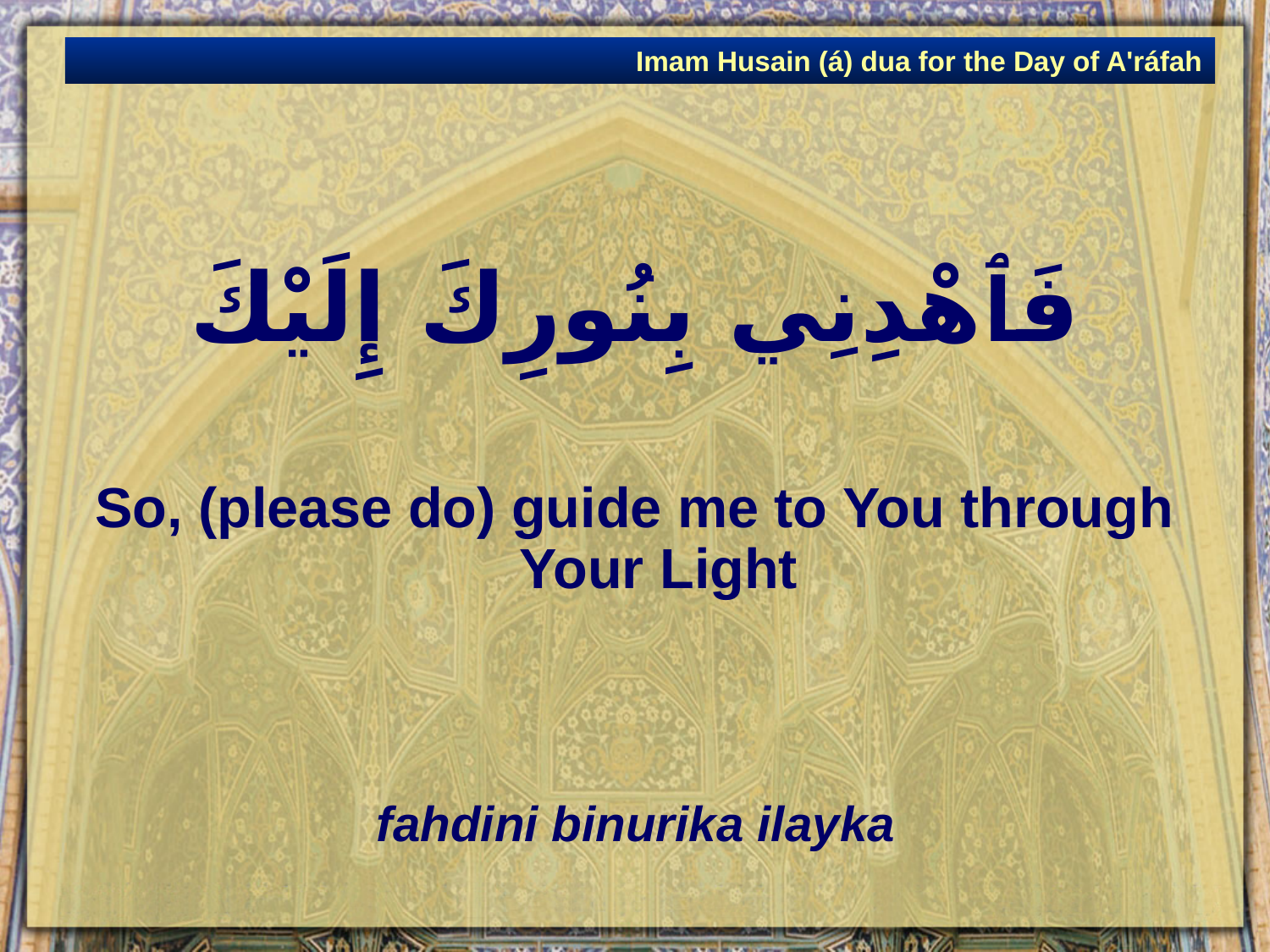

Imam Husain (á) dua for the Day of A'ráfah
# فَٱهْدِنِي بِنُورِكَ إِلَيْكَ
So, (please do) guide me to You through Your Light
fahdini binurika ilayka